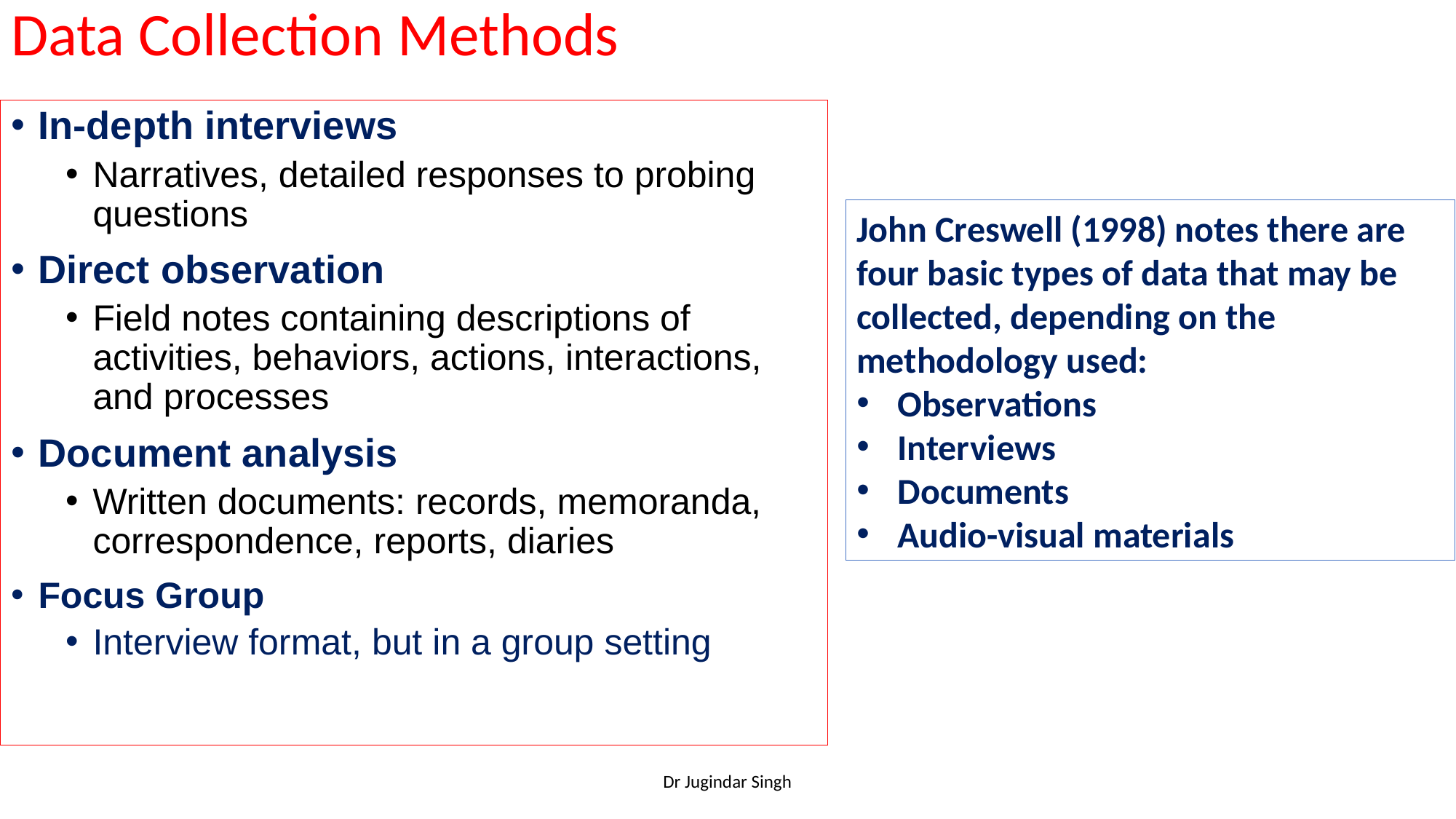

# Data Collection Methods
In-depth interviews
Narratives, detailed responses to probing questions
Direct observation
Field notes containing descriptions of activities, behaviors, actions, interactions, and processes
Document analysis
Written documents: records, memoranda, correspondence, reports, diaries
Focus Group
Interview format, but in a group setting
John Creswell (1998) notes there are four basic types of data that may be collected, depending on the methodology used:
Observations
Interviews
Documents
Audio-visual materials
Dr Jugindar Singh